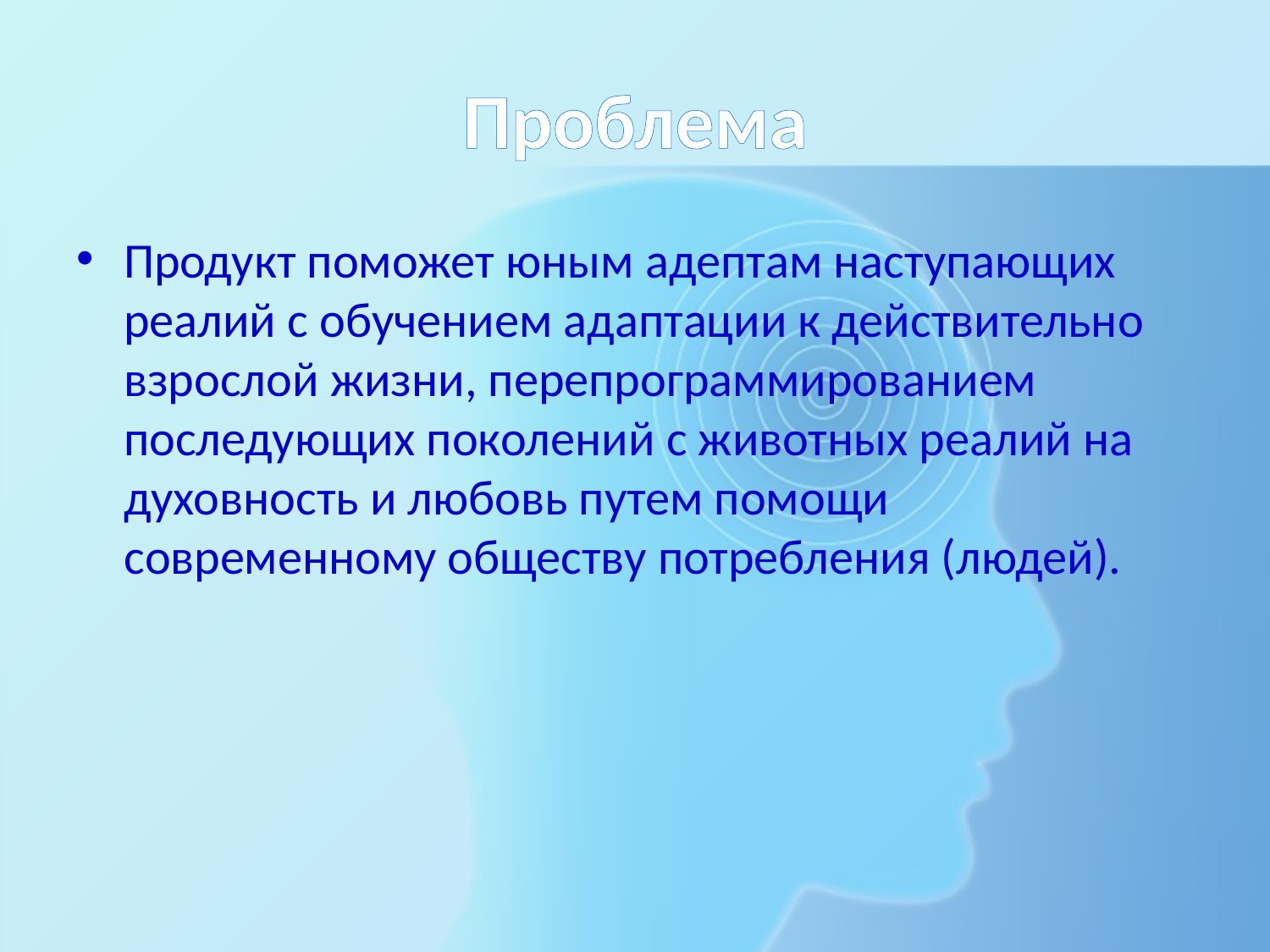

# Проблема
Продукт поможет юным адептам наступающих реалий с обучением адаптации к действительно взрослой жизни, перепрограммированием последующих поколений с животных реалий на духовность и любовь путем помощи современному обществу потребления (людей).